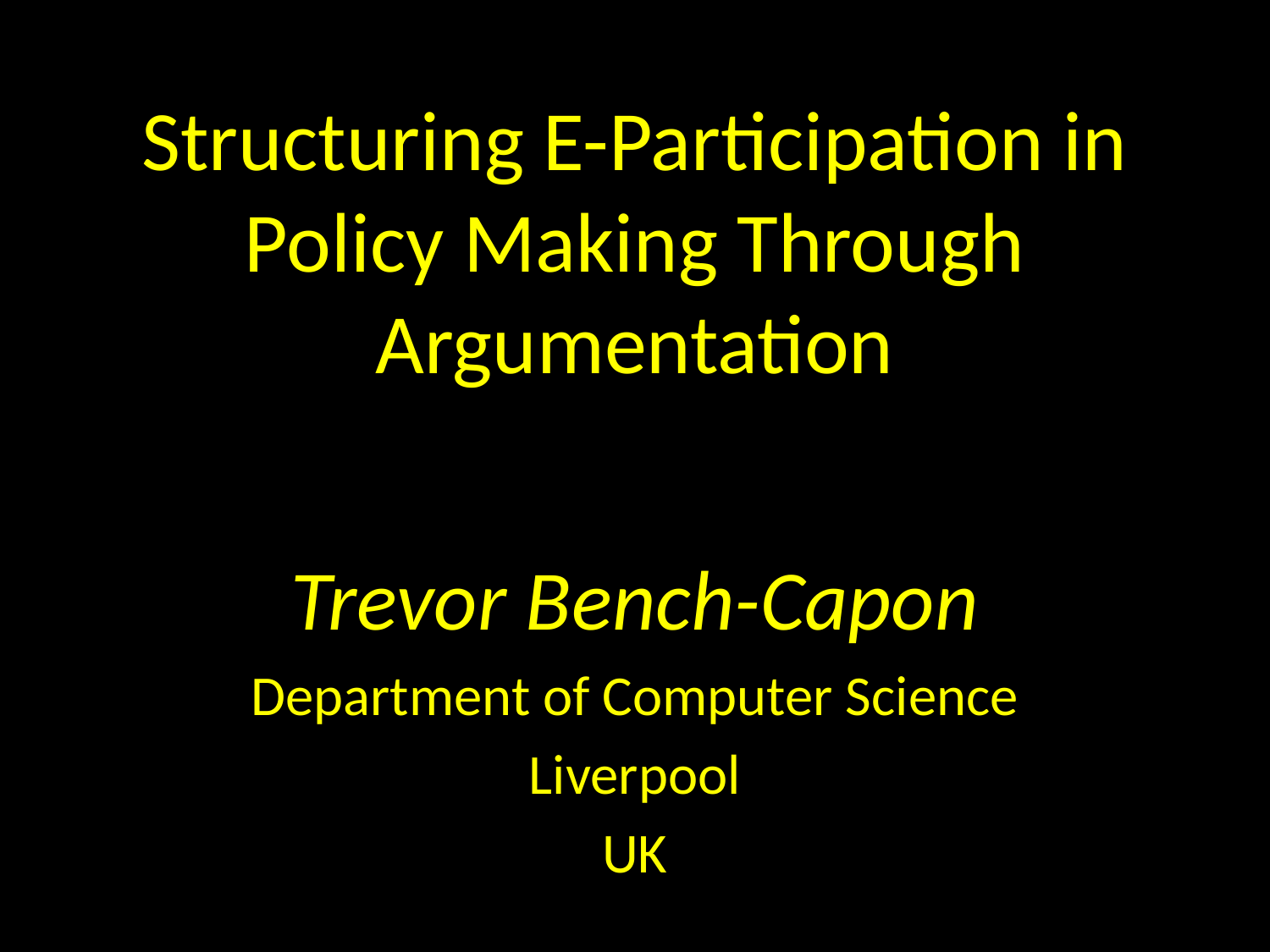

# Structuring E-Participation in Policy Making Through Argumentation
Trevor Bench-Capon
Department of Computer Science
Liverpool
UK